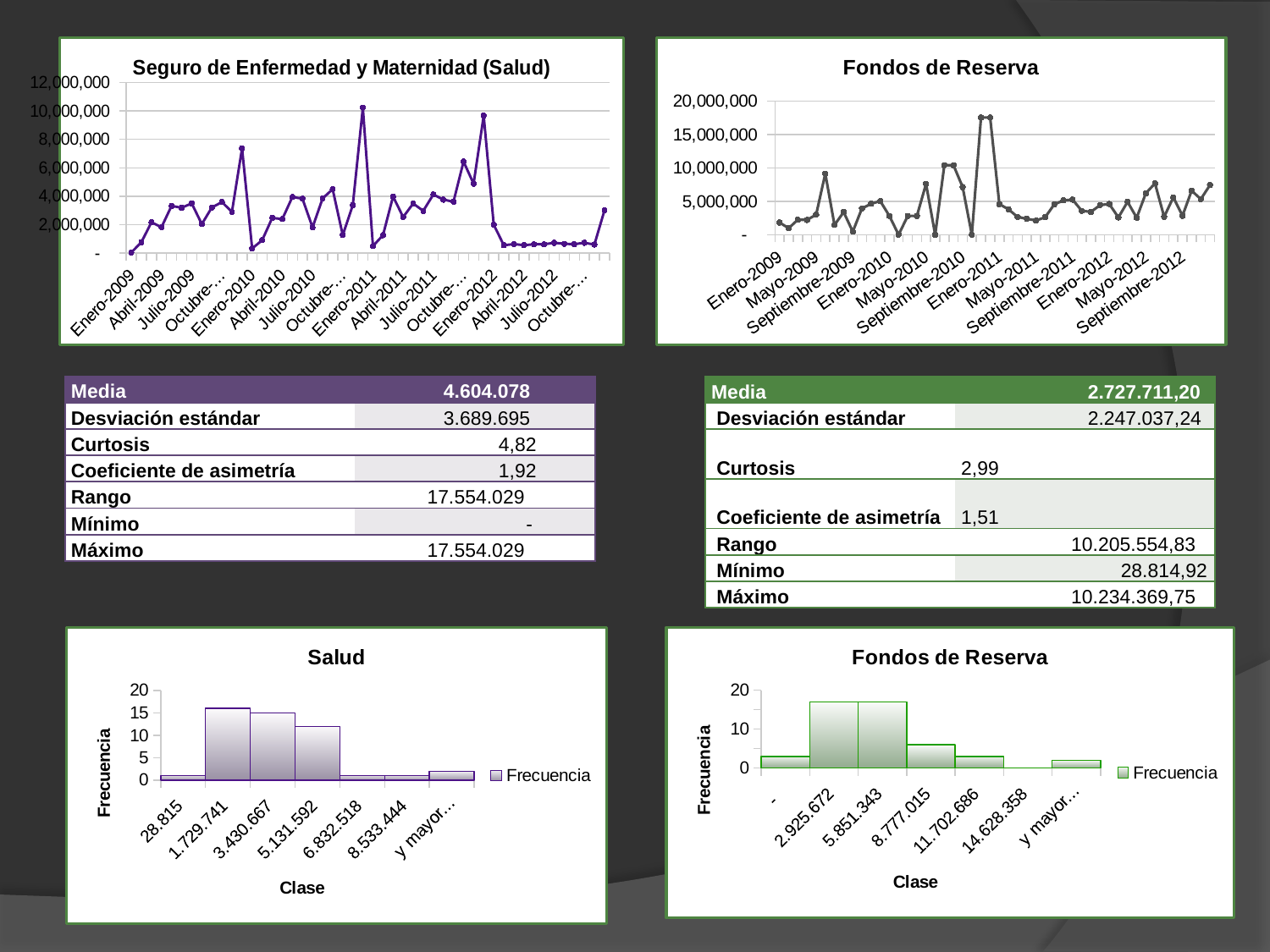

### Chart:

| Category | Seguro de Enfermedad y Maternidad (Salud) |
|---|---|
| Enero-2009 | 28814.920000000006 |
| Febrero-2009 | 760764.66 |
| Marzo-2009 | 2155065.23 |
| Abril-2009 | 1812395.6300000001 |
| Mayo-2009 | 3313203.2600000002 |
| Junio-2009 | 3182419.08 |
| Julio-2009 | 3487017.44 |
| Agosto-2009 | 2028805.09 |
| Septiembre-2009 | 3202960.18 |
| Octubre-2009 | 3582373.05 |
| Noviembre-2009 | 2893958.16 |
| Diciembre-2009 | 7362514.970000002 |
| Enero-2010 | 308086.24 |
| Febrero-2010 | 896851.2899999997 |
| Marzo-2010 | 2469241.4 |
| Abril-2010 | 2384953.07 |
| Mayo-2010 | 3939950.68 |
| Junio-2010 | 3820676.27 |
| Julio-2010 | 1799031.26 |
| Agosto-2010 | 3835744.96 |
| Septiembre-2010 | 4492469.05 |
| Octubre-2010 | 1254208.6400000006 |
| Noviembre-2010 | 3363077.15 |
| Diciembre-2010 | 10234369.75 |
| Enero-2011 | 487816.7200000001 |
| Febrero-2011 | 1247565.91 |
| Marzo-2011 | 3979192.4 |
| Abril-2011 | 2527408.319999999 |
| Mayo-2011 | 3476702.0 |
| Junio-2011 | 2965025.52 |
| Julio-2011 | 4114727.88 |
| Agosto-2011 | 3753407.04 |
| Septiembre-2011 | 3608367.869999999 |
| Octubre-2011 | 6435486.78 |
| Noviembre-2011 | 4877335.609999999 |
| Diciembre-2011 | 9662158.15 |
| Enero-2012 | 1986007.04 |
| Febrero-2012 | 540747.04 |
| Marzo-2012 | 623928.11 |
| Abril-2012 | 546936.71 |
| Mayo-2012 | 607034.22 |
| Junio-2012 | 605399.72 |
| Julio-2012 | 711886.87 |
| Agosto-2012 | 642051.7100000001 |
| Septiembre-2012 | 615772.05 |
| Octubre-2012 | 714457.75 |
| Noviembre-2012 | 589532.9399999996 |
| Diciembre-2012 | 3002237.7 |

### Chart:

| Category | Fondos de Reserva |
|---|---|
| Enero-2009 | 1823323.85 |
| Febrero-2009 | 970031.75 |
| Marzo-2009 | 2259700.76 |
| Abril-2009 | 2210292.69 |
| Mayo-2009 | 3000380.12 |
| Junio-2009 | 9158702.619999995 |
| Julio-2009 | 1454610.08 |
| Agosto-2009 | 3388339.9 |
| Septiembre-2009 | 455829.03 |
| Octubre-2009 | 3941077.4099999997 |
| Noviembre-2009 | 4626682.7 |
| Diciembre-2009 | 5041350.819999999 |
| Enero-2010 | 2808564.86 |
| Febrero-2010 | 0.0 |
| Marzo-2010 | 2808564.86 |
| Abril-2010 | 2808564.86 |
| Mayo-2010 | 7607083.45 |
| Junio-2010 | 0.0 |
| Julio-2010 | 10415648.310000002 |
| Agosto-2010 | 10415648.310000002 |
| Septiembre-2010 | 7138380.99 |
| Octubre-2010 | 0.0 |
| Noviembre-2010 | 17554029.3 |
| Diciembre-2010 | 17554029.3 |
| Enero-2011 | 4581001.4 |
| Febrero-2011 | 3800429.51 |
| Marzo-2011 | 2651264.369999999 |
| Abril-2011 | 2393286.65 |
| Mayo-2011 | 2120930.0 |
| Junio-2011 | 2612534.22 |
| Julio-2011 | 4544497.48 |
| Agosto-2011 | 5124996.95 |
| Septiembre-2011 | 5254032.390000001 |
| Octubre-2011 | 3581861.16 |
| Noviembre-2011 | 3421397.46 |
| Diciembre-2011 | 4431856.819999999 |
| Enero-2012 | 4607506.51 |
| Febrero-2012 | 2590015.44 |
| Marzo-2012 | 4925676.92 |
| Abril-2012 | 2541208.08 |
| Mayo-2012 | 6215663.7 |
| Junio-2012 | 7684342.44 |
| Julio-2012 | 2681192.58 |
| Agosto-2012 | 5597940.2 |
| Septiembre-2012 | 2833481.25 |
| Octubre-2012 | 6600233.430000002 |
| Noviembre-2012 | 5327488.19 |
| Diciembre-2012 | 7432061.75 |
| Media | 4.604.078 |
| --- | --- |
| Desviación estándar | 3.689.695 |
| Curtosis | 4,82 |
| Coeficiente de asimetría | 1,92 |
| Rango | 17.554.029 |
| Mínimo | - |
| Máximo | 17.554.029 |
| Media | 2.727.711,20 |
| --- | --- |
| Desviación estándar | 2.247.037,24 |
| Curtosis | 2,99 |
| Coeficiente de asimetría | 1,51 |
| Rango | 10.205.554,83 |
| Mínimo | 28.814,92 |
| Máximo | 10.234.369,75 |

### Chart: Salud

| Category |  |
|---|---|
|  28.815  | 1.0 |
|  1.729.741  | 16.0 |
|  3.430.667  | 15.0 |
|  5.131.592  | 12.0 |
|  6.832.518  | 1.0 |
|  8.533.444  | 1.0 |
| y mayor... | 2.0 |

### Chart: Fondos de Reserva

| Category |  |
|---|---|
|  -    | 3.0 |
|  2.925.672  | 17.0 |
|  5.851.343  | 17.0 |
|  8.777.015  | 6.0 |
|  11.702.686  | 3.0 |
|  14.628.358  | 0.0 |
| y mayor... | 2.0 |